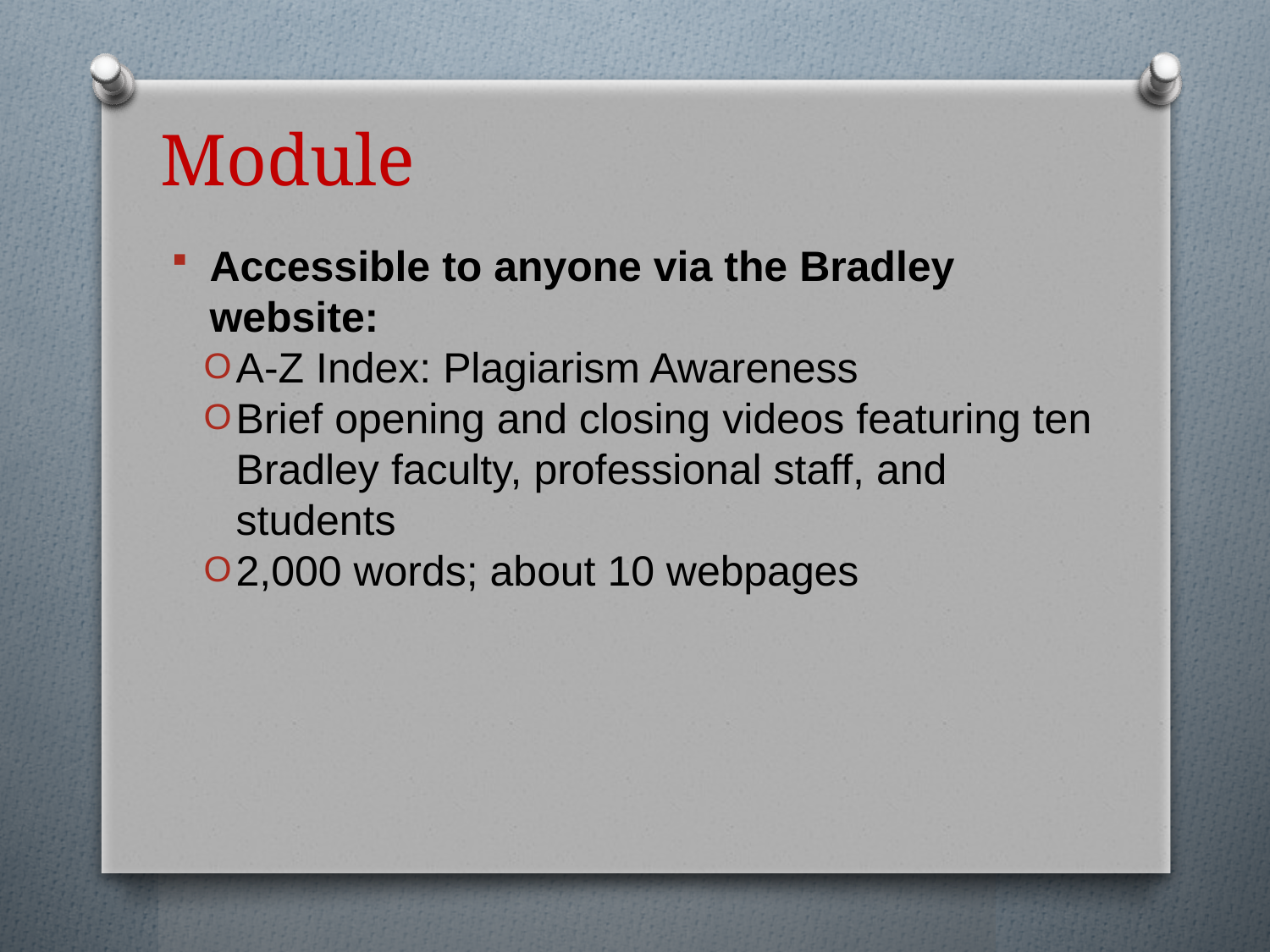

# Module
Accessible to anyone via the Bradley website:
A-Z Index: Plagiarism Awareness
Brief opening and closing videos featuring ten Bradley faculty, professional staff, and students
2,000 words; about 10 webpages